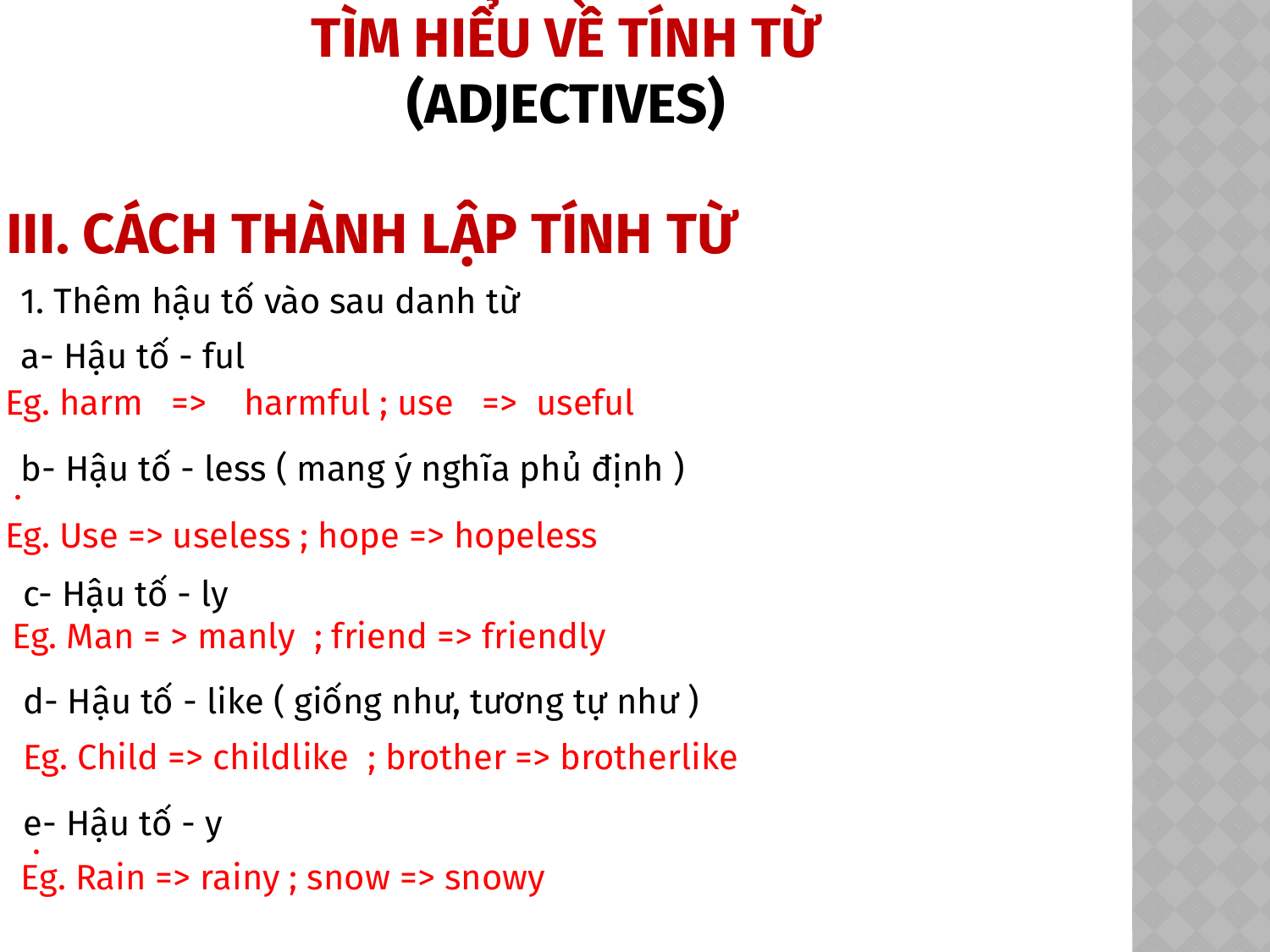

# Tìm hiểu về tính từ (Adjectives)
III. CÁCH THÀNH LẬP TÍNH TỪ
1. Thêm hậu tố vào sau danh từ
a- Hậu tố - ful
Eg. harm   =>    harmful ; use   =>  useful

 .
b- Hậu tố - less ( mang ý nghĩa phủ định )
Eg. Use => useless ; hope => hopeless

c- Hậu tố - ly
Eg. Man = > manly  ; friend => friendly
d- Hậu tố - like ( giống như, tương tự như )
Eg. Child => childlike  ; brother => brotherlike

 .
  e- Hậu tố - y
Eg. Rain => rainy ; snow => snowy

 .